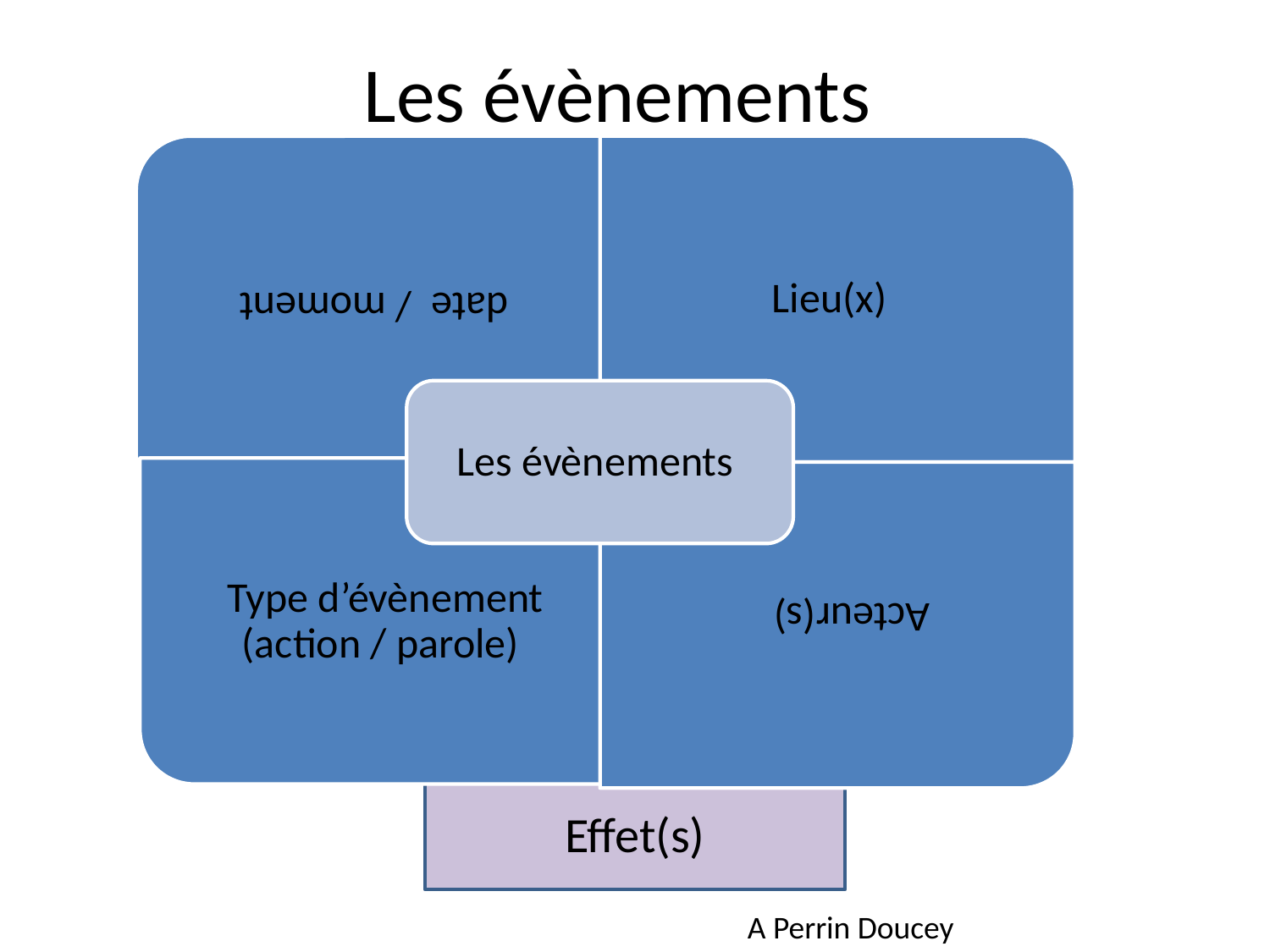

# Les évènements
date  / moment
Lieu(x)
Type d’évènement (action / parole)
Acteur(s)
Les évènements
Les personnages
Effet(s)
A Perrin Doucey